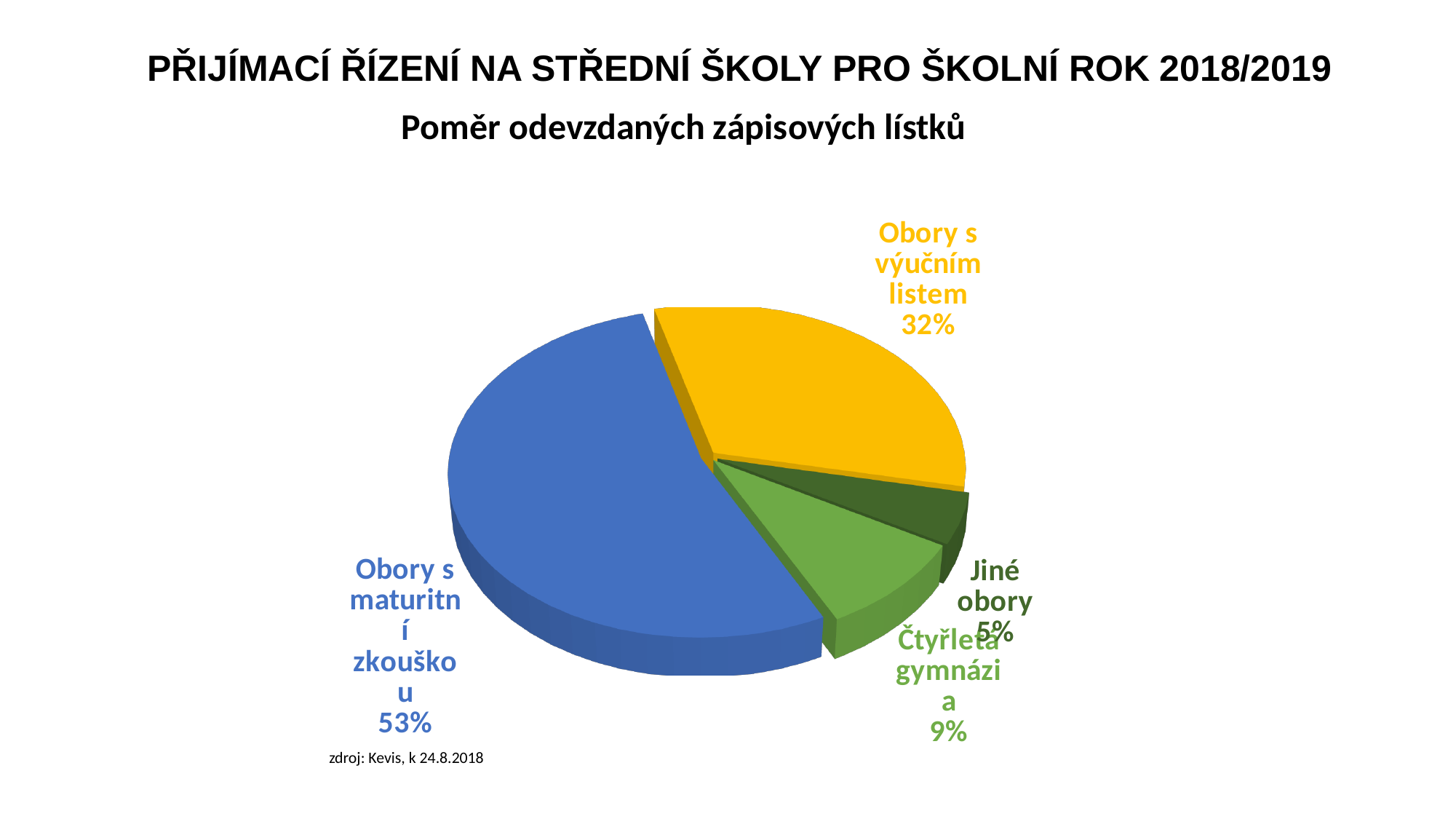

PŘIJÍMACÍ ŘÍZENÍ NA STŘEDNÍ ŠKOLY PRO ŠKOLNÍ ROK 2018/2019
Poměr odevzdaných zápisových lístků

[unsupported chart]

zdroj: Kevis, k 24.8.2018